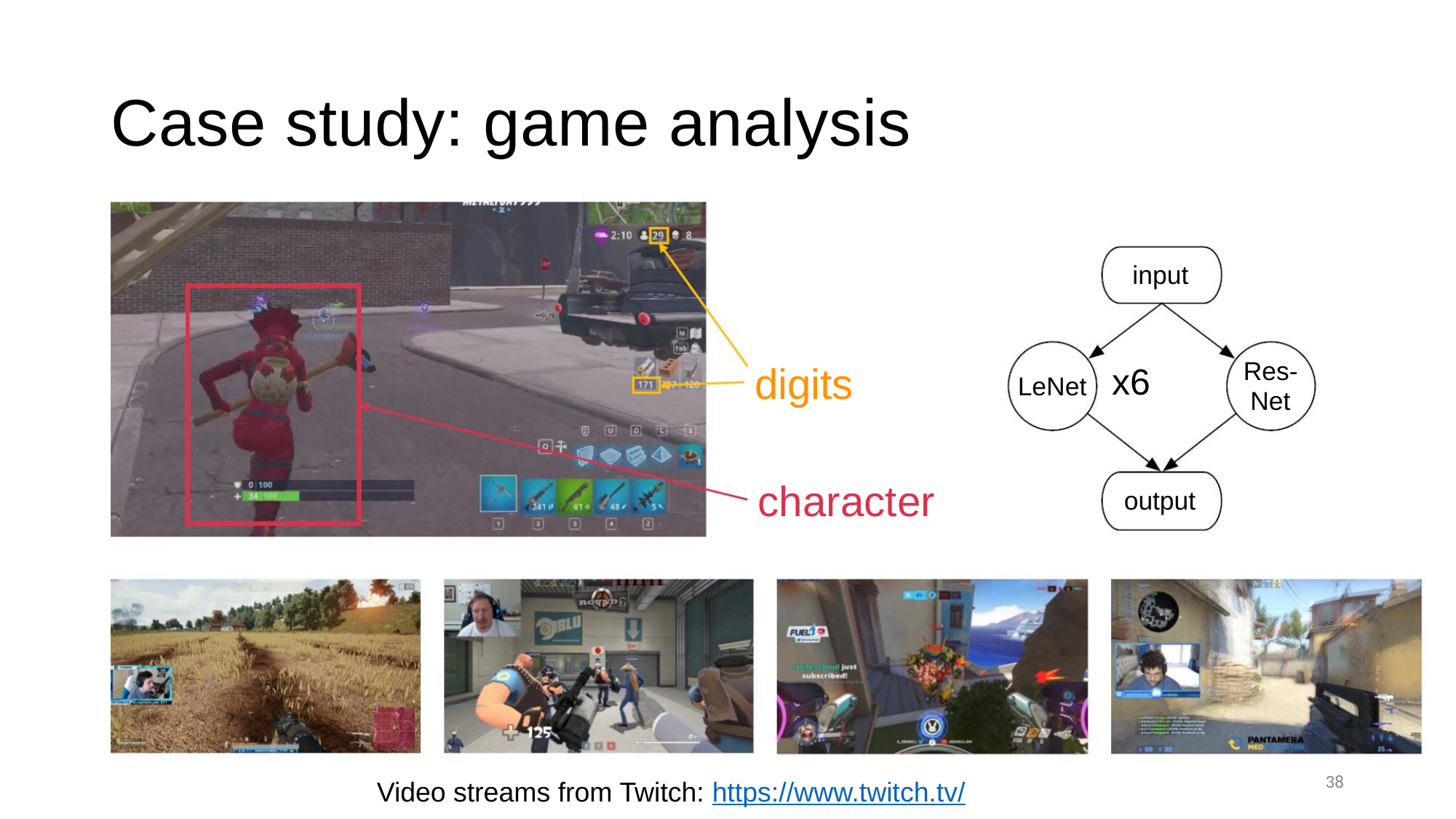

Case study: game analysis
input
Res-
Net
digits
x6
LeNet
character
output
Video streams from Twitch: https://www.twitch.tv/
38